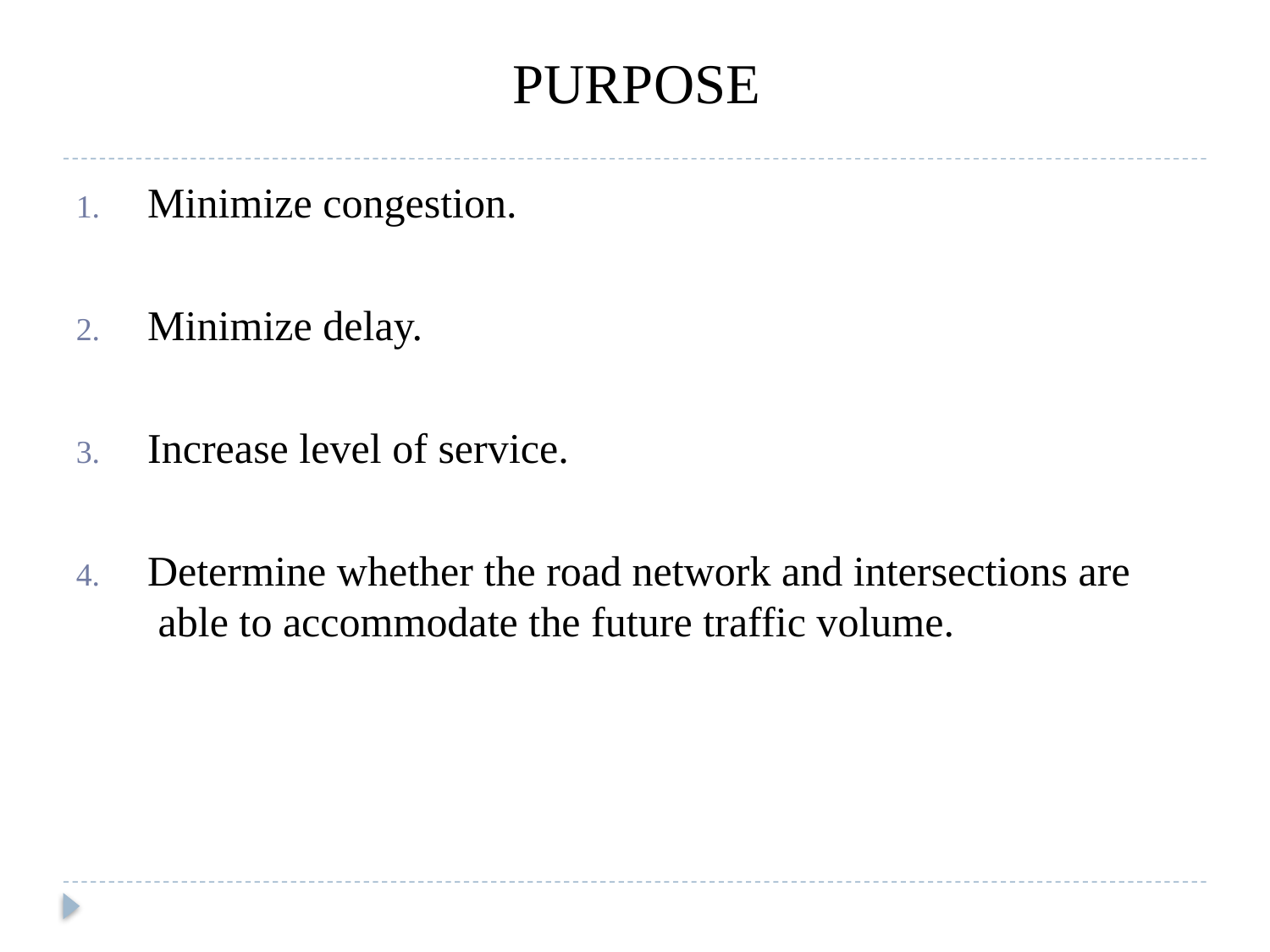

# PURPOSE
Minimize congestion.

Minimize delay.

Increase level of service.

Determine whether the road network and intersections are       able to accommodate the future traffic volume.